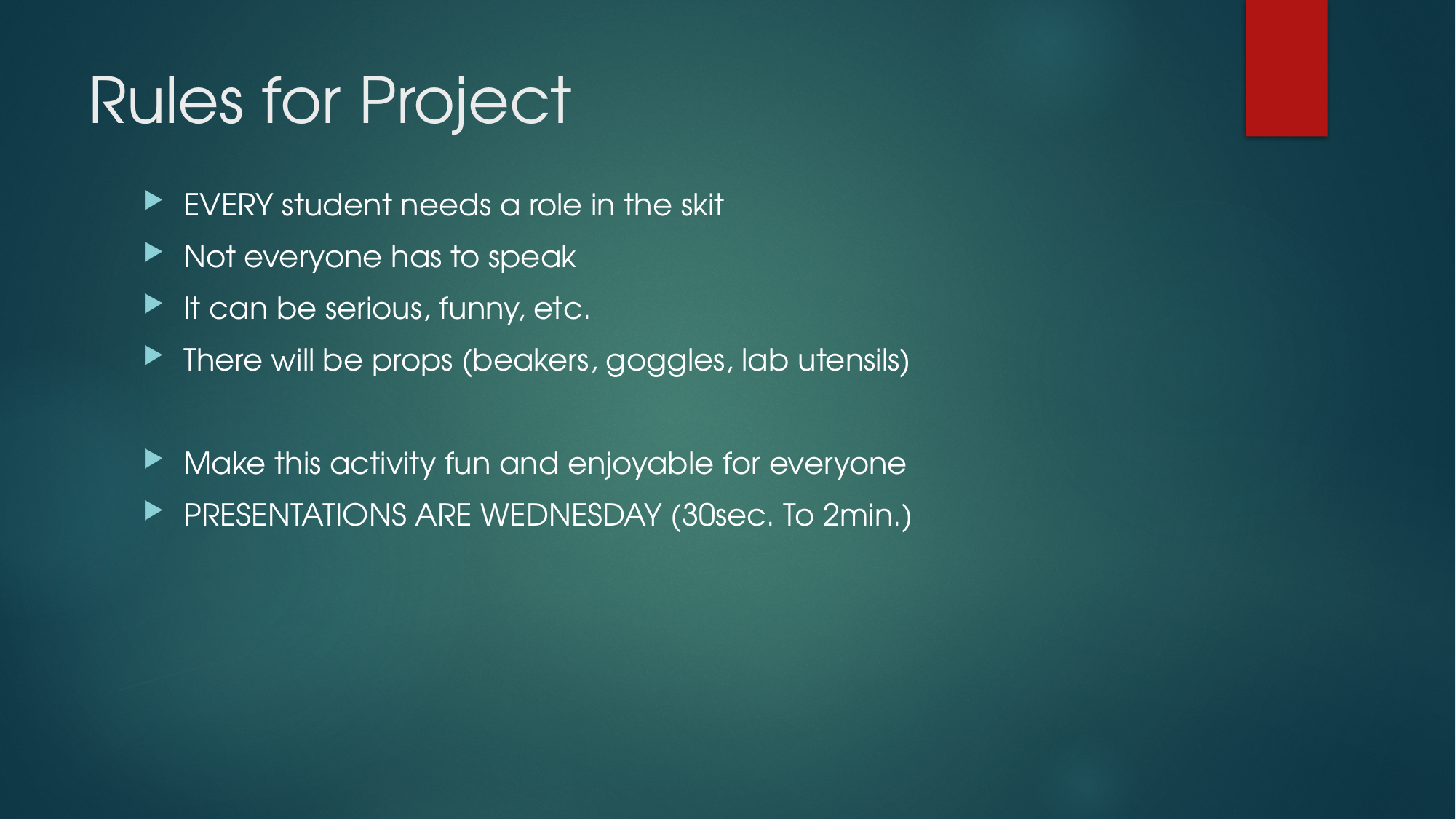

# Rules for Project
EVERY student needs a role in the skit
Not everyone has to speak
It can be serious, funny, etc.
There will be props (beakers, goggles, lab utensils)

Make this activity fun and enjoyable for everyone
PRESENTATIONS ARE WEDNESDAY (30sec. To 2min.)